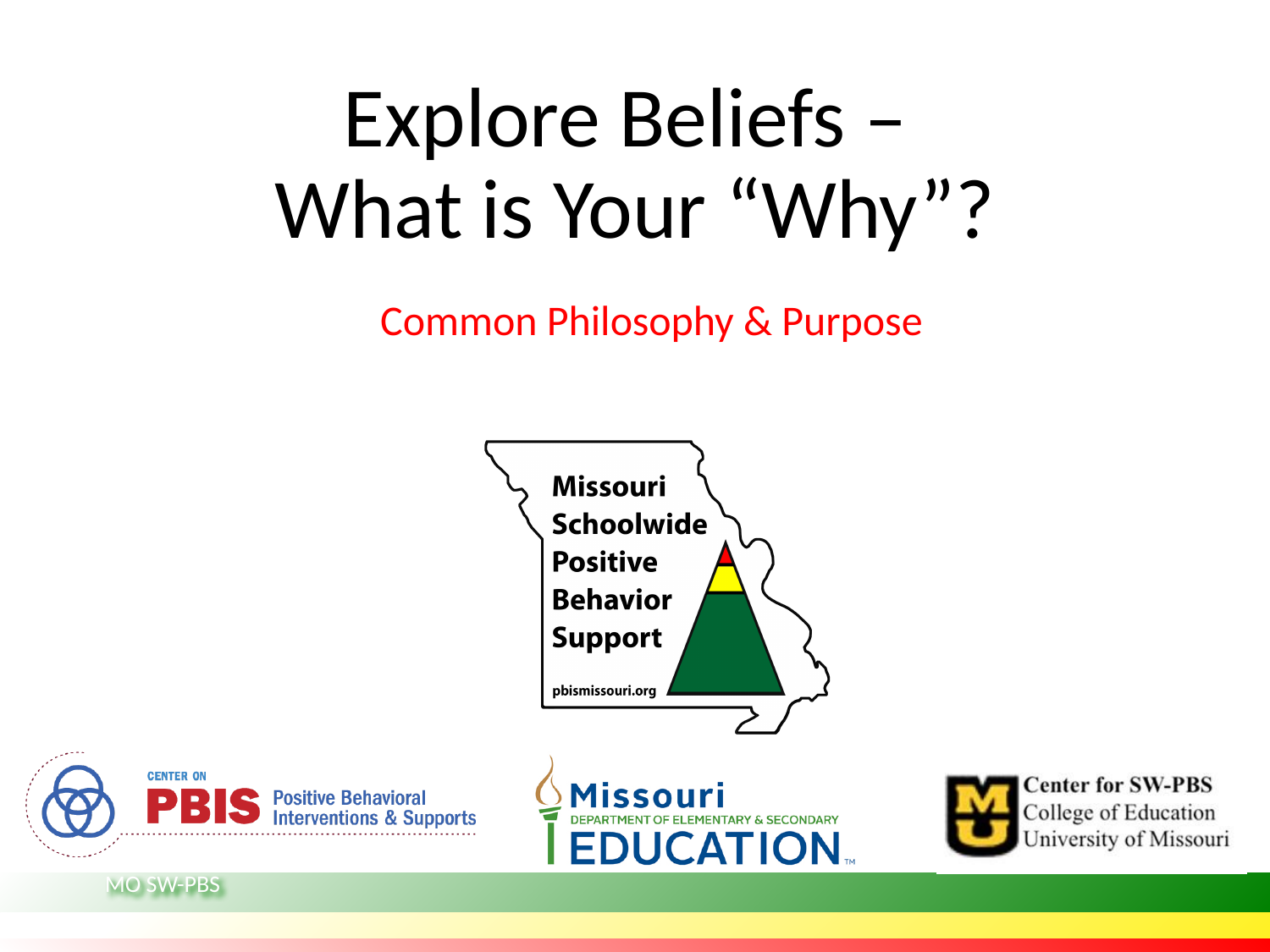

# Explore Beliefs – What is Your “Why”?
Common Philosophy & Purpose